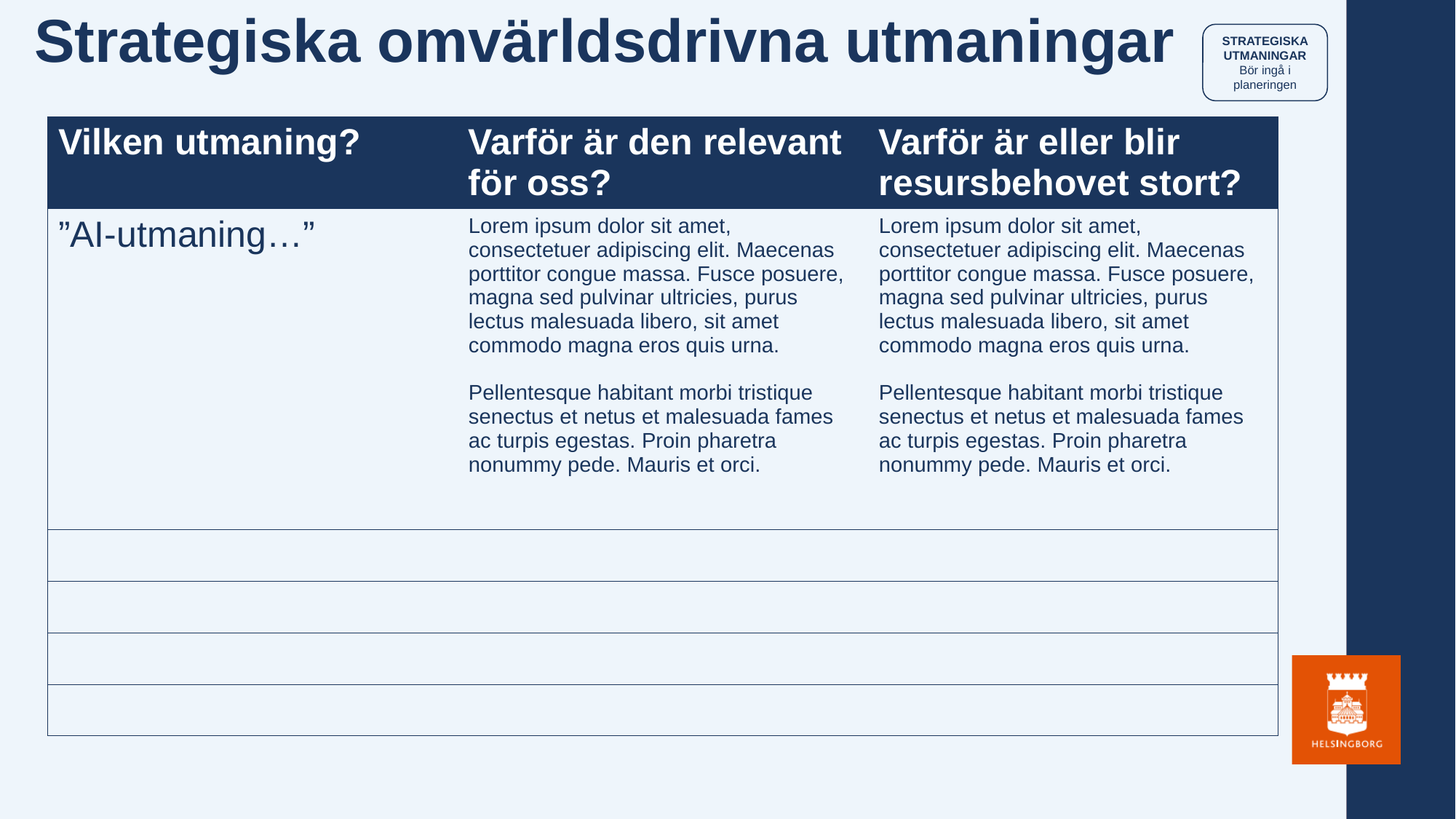

Strategiska omvärldsdrivna utmaningar
STRATEGISKA UTMANINGAR
Bör ingå i planeringen
| Vilken utmaning? | Varför är den relevant för oss? | Varför är eller blir resursbehovet stort? |
| --- | --- | --- |
| ”AI-utmaning…” | Lorem ipsum dolor sit amet, consectetuer adipiscing elit. Maecenas porttitor congue massa. Fusce posuere, magna sed pulvinar ultricies, purus lectus malesuada libero, sit amet commodo magna eros quis urna. Pellentesque habitant morbi tristique senectus et netus et malesuada fames ac turpis egestas. Proin pharetra nonummy pede. Mauris et orci. | Lorem ipsum dolor sit amet, consectetuer adipiscing elit. Maecenas porttitor congue massa. Fusce posuere, magna sed pulvinar ultricies, purus lectus malesuada libero, sit amet commodo magna eros quis urna. Pellentesque habitant morbi tristique senectus et netus et malesuada fames ac turpis egestas. Proin pharetra nonummy pede. Mauris et orci. |
|  |  |  |
|  |  |  |
|  |  |  |
|  |  |  |